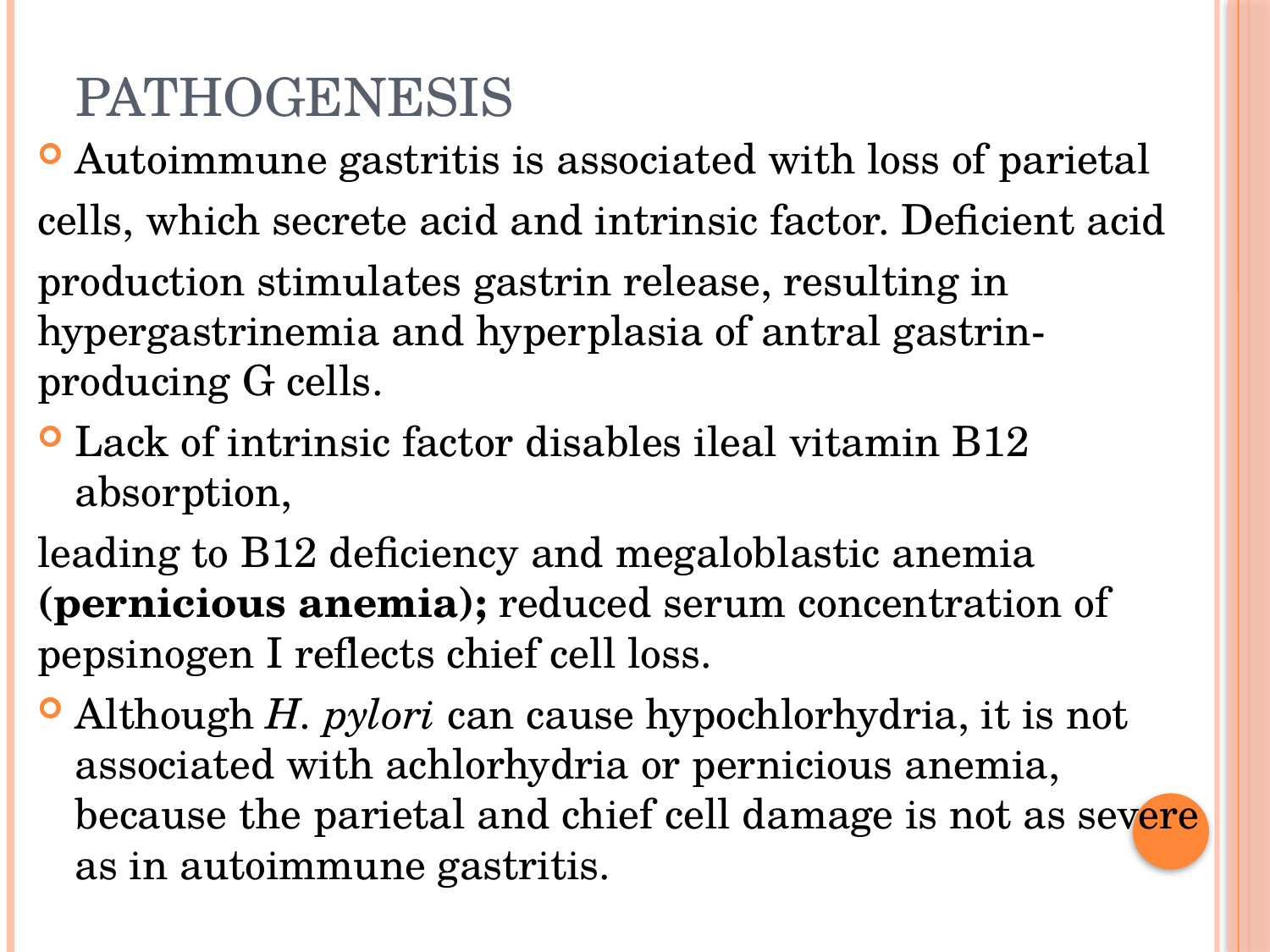

# PATHOGENESIS
Autoimmune gastritis is associated with loss of parietal
cells, which secrete acid and intrinsic factor. Deficient acid
production stimulates gastrin release, resulting in  hypergastrinemia and hyperplasia of antral gastrin-producing G cells.
Lack of intrinsic factor disables ileal vitamin B12 absorption,
leading to B12 deficiency and megaloblastic anemia (pernicious anemia); reduced serum concentration of pepsinogen I reflects chief cell loss.
Although H. pylori can cause hypochlorhydria, it is not associated with achlorhydria or pernicious anemia, because the parietal and chief cell damage is not as severe as in autoimmune gastritis.